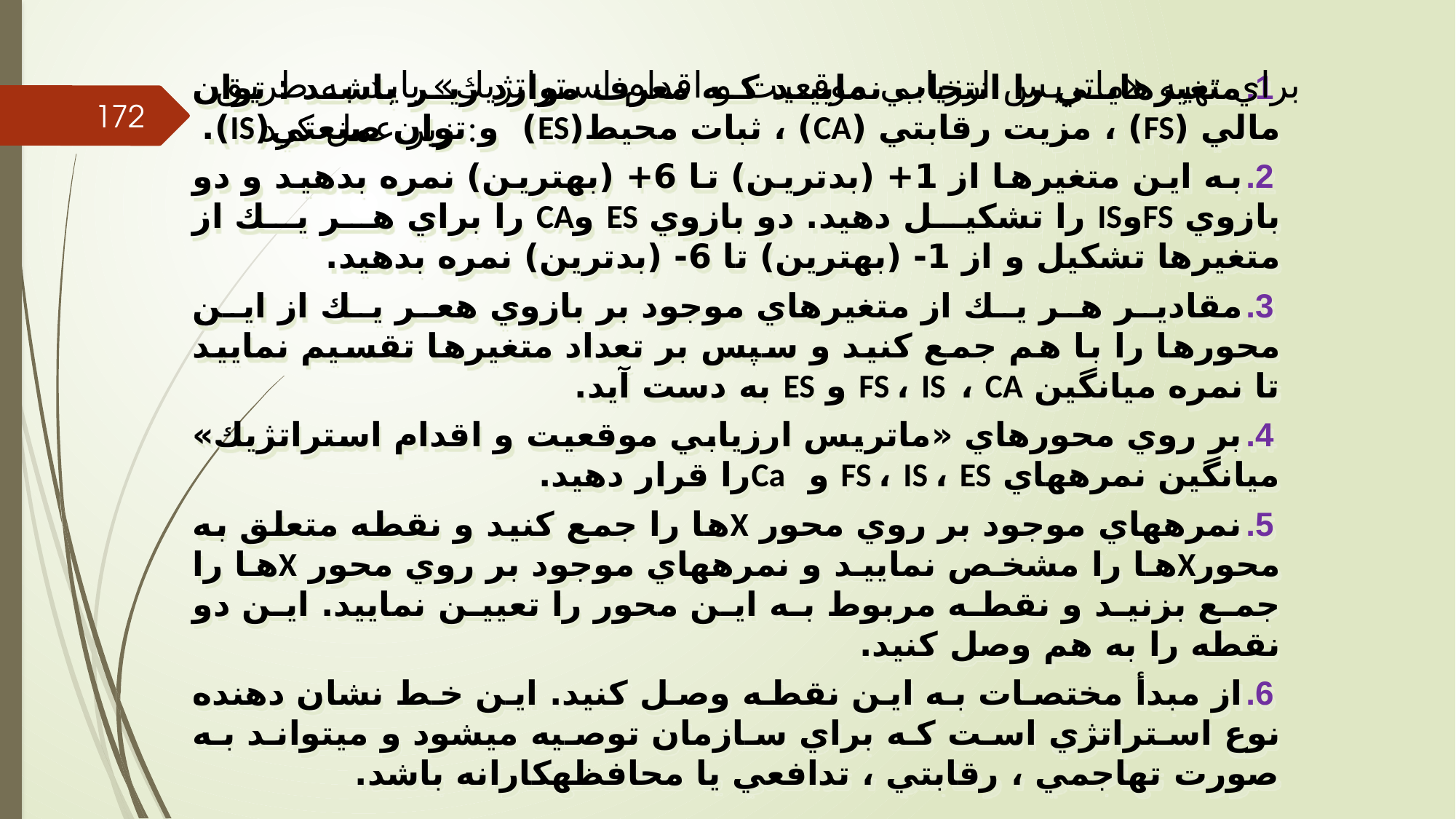

براي تهيه «ماتريس ارزيابي موقعيت و اقدام استراتژيك» بايد به طريق زير عمل كرد :
172
متغيرهايي را انتخاب نماييد كه معرف موارد زير باشد : توان مالي (FS) ، مزيت رقابتي (CA) ، ثبات محيط(ES)  و توان صنعتي(IS).
به اين متغيرها از 1+ (بدترين) تا 6+ (بهترين) نمره بدهيد و دو بازوي FSوIS را تشكيل دهيد. دو بازوي ES وCA را براي هر يك از متغيرها تشكيل و از 1- (بهترين) تا 6- (بدترين) نمره بدهيد.
مقادير هر يك از متغيرهاي موجود بر بازوي هعر يك از اين محورها را با هم جمع كنيد و سپس بر تعداد متغيرها تقسيم نماييد تا نمره ميانگين FS ، IS  ، CA و ES به دست آيد.
بر روي محورهاي «ماتريس ارزيابي موقعيت و اقدام استراتژيك» ميانگين نمره‏هاي FS ، IS ، ES و  Caرا قرار دهيد.
نمره‏هاي موجود بر روي محور Xها را جمع كنيد و نقطه متعلق به محورXها را مشخص نماييد و نمره‏هاي موجود بر روي محور Xها را جمع بزنيد و نقطه مربوط به اين محور را تعيين نماييد. اين دو نقطه را به هم وصل كنيد.
از مبدأ مختصات به اين نقطه وصل كنيد. اين خط نشان دهنده نوع استراتژي است كه براي سازمان توصيه مي‏شود و مي‏تواند به صورت تهاجمي ، رقابتي ، تدافعي يا محافظه‏كارانه باشد.